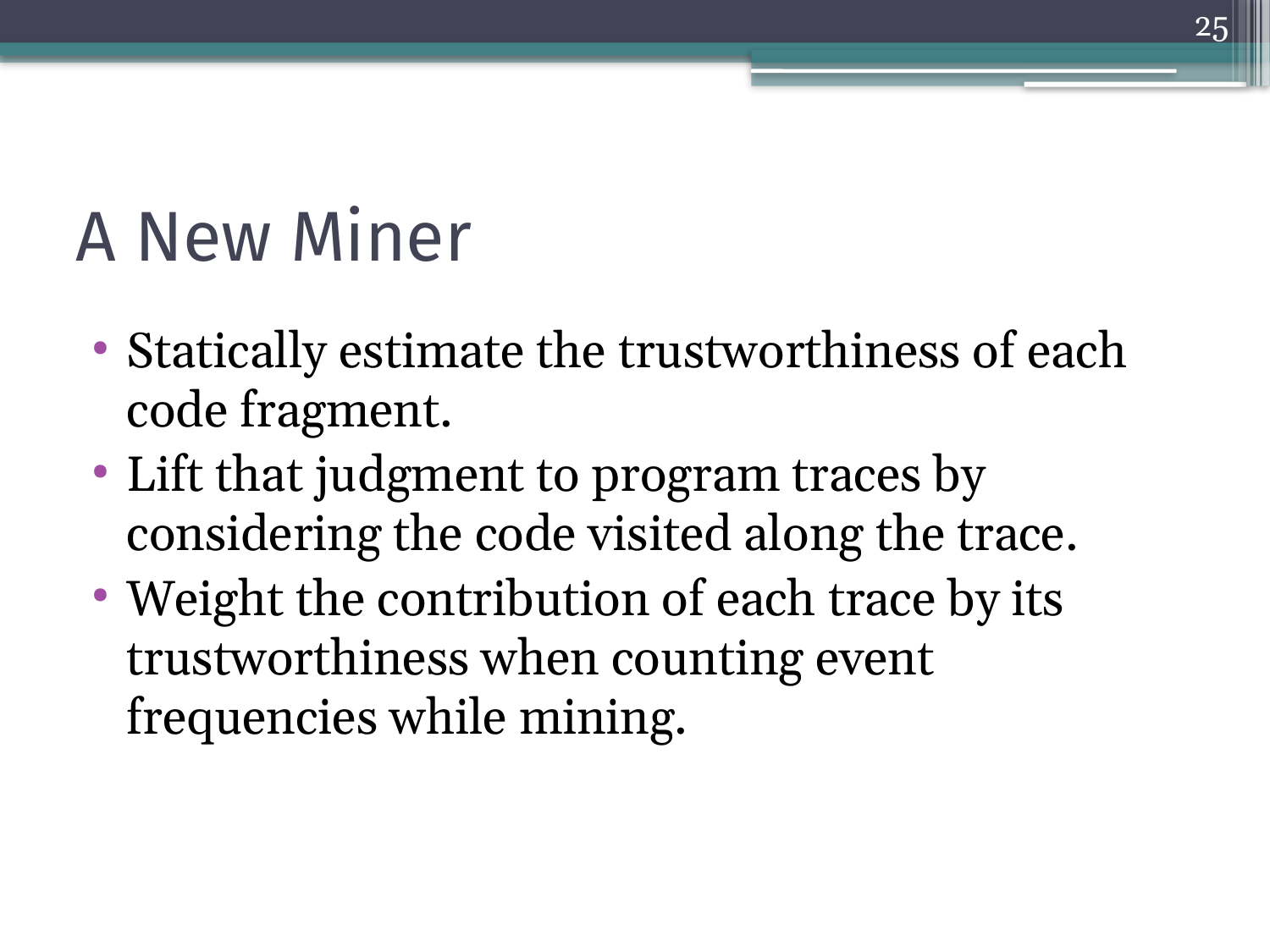

25
# A New Miner
Statically estimate the trustworthiness of each code fragment.
Lift that judgment to program traces by considering the code visited along the trace.
Weight the contribution of each trace by its trustworthiness when counting event frequencies while mining.